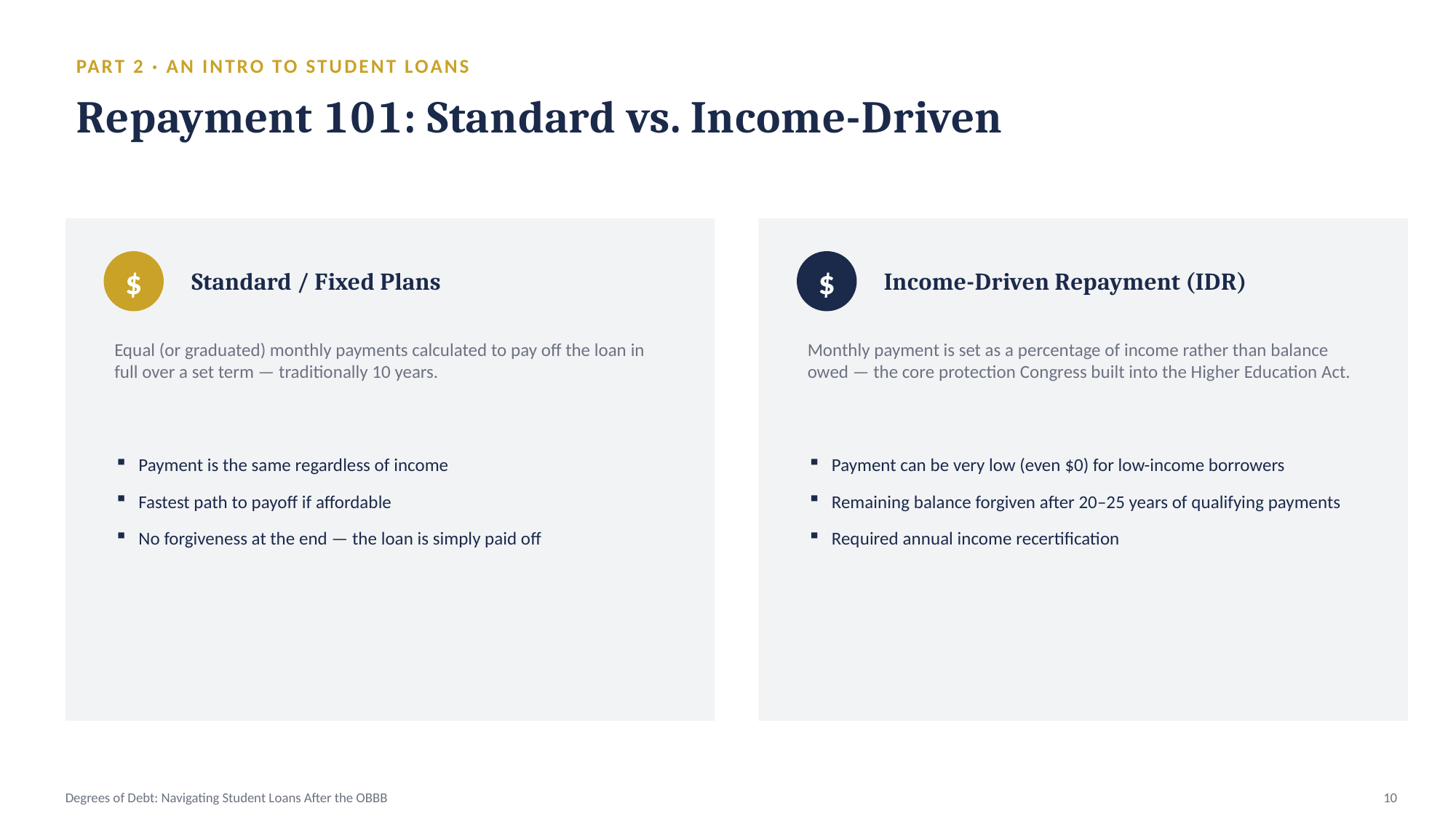

PART 2 · AN INTRO TO STUDENT LOANS
Repayment 101: Standard vs. Income-Driven

$

$
Standard / Fixed Plans
Income-Driven Repayment (IDR)
Equal (or graduated) monthly payments calculated to pay off the loan in full over a set term — traditionally 10 years.
Monthly payment is set as a percentage of income rather than balance owed — the core protection Congress built into the Higher Education Act.
Payment is the same regardless of income
Fastest path to payoff if affordable
No forgiveness at the end — the loan is simply paid off
Payment can be very low (even $0) for low-income borrowers
Remaining balance forgiven after 20–25 years of qualifying payments
Required annual income recertification
Degrees of Debt: Navigating Student Loans After the OBBB
10